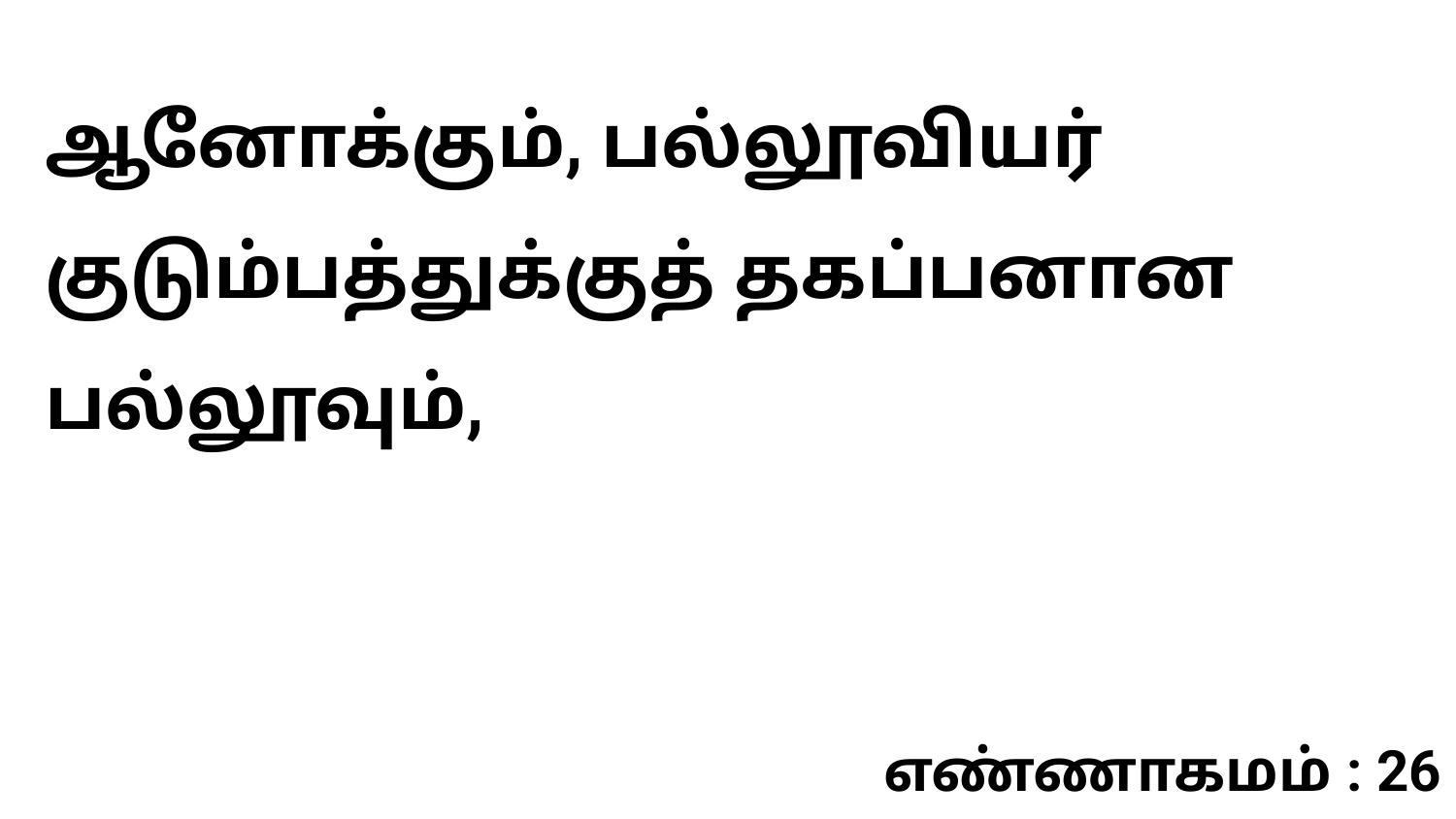

ஆனோக்கும், பல்லூவியர் குடும்பத்துக்குத் தகப்பனான பல்லூவும்,
எண்ணாகமம் : 26